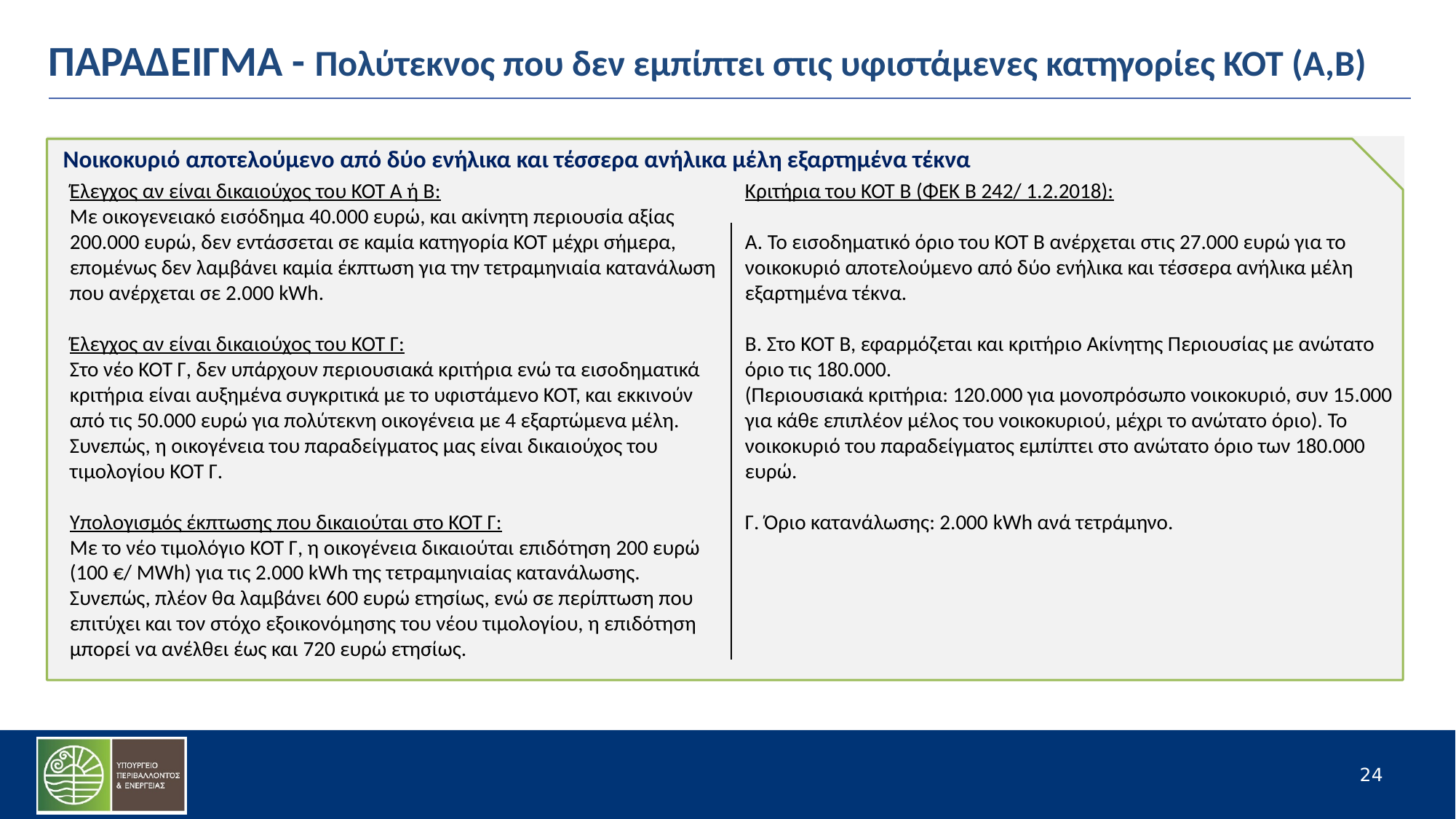

# ΠΑΡΑΔΕΙΓΜΑ - Πολύτεκνος που δεν εμπίπτει στις υφιστάμενες κατηγορίες ΚΟΤ (Α,Β)

Νοικοκυριό αποτελούμενο από δύο ενήλικα και τέσσερα ανήλικα μέλη εξαρτημένα τέκνα

Έλεγχος αν είναι δικαιούχος του ΚΟΤ Α ή Β:
Με οικογενειακό εισόδημα 40.000 ευρώ, και ακίνητη περιουσία αξίας 200.000 ευρώ, δεν εντάσσεται σε καμία κατηγορία ΚΟΤ μέχρι σήμερα,  επομένως δεν λαμβάνει καμία έκπτωση για την τετραμηνιαία κατανάλωση που ανέρχεται σε 2.000 kWh.

Έλεγχος αν είναι δικαιούχος του ΚΟΤ Γ:
Στο νέο ΚΟΤ Γ, δεν υπάρχουν περιουσιακά κριτήρια ενώ τα εισοδηματικά κριτήρια είναι αυξημένα συγκριτικά με το υφιστάμενο ΚΟΤ, και εκκινούν από τις 50.000 ευρώ για πολύτεκνη οικογένεια με 4 εξαρτώμενα μέλη. Συνεπώς, η οικογένεια του παραδείγματος μας είναι δικαιούχος του τιμολογίου ΚΟΤ Γ.

Υπολογισμός έκπτωσης που δικαιούται στο ΚΟΤ Γ:
Με το νέο τιμολόγιο ΚΟΤ Γ, η οικογένεια δικαιούται επιδότηση 200 ευρώ (100 €/ MWh) για τις 2.000 kWh της τετραμηνιαίας κατανάλωσης. Συνεπώς, πλέον θα λαμβάνει 600 ευρώ ετησίως, ενώ σε περίπτωση που επιτύχει και τον στόχο εξοικονόμησης του νέου τιμολογίου, η επιδότηση μπορεί να ανέλθει έως και 720 ευρώ ετησίως.
Κριτήρια του ΚΟΤ Β (ΦΕΚ Β 242/ 1.2.2018):

Α. Το εισοδηματικό όριο του ΚΟΤ Β ανέρχεται στις 27.000 ευρώ για το νοικοκυριό αποτελούμενο από δύο ενήλικα και τέσσερα ανήλικα μέλη εξαρτημένα τέκνα.

Β. Στο ΚΟΤ Β, εφαρμόζεται και κριτήριο Ακίνητης Περιουσίας με ανώτατο όριο τις 180.000.
(Περιουσιακά κριτήρια: 120.000 για μονοπρόσωπο νοικοκυριό, συν 15.000 για κάθε επιπλέον μέλος του νοικοκυριού, μέχρι το ανώτατο όριο). Το νοικοκυριό του παραδείγματος εμπίπτει στο ανώτατο όριο των 180.000 ευρώ.

Γ. Όριο κατανάλωσης: 2.000 kWh ανά τετράμηνο.

24